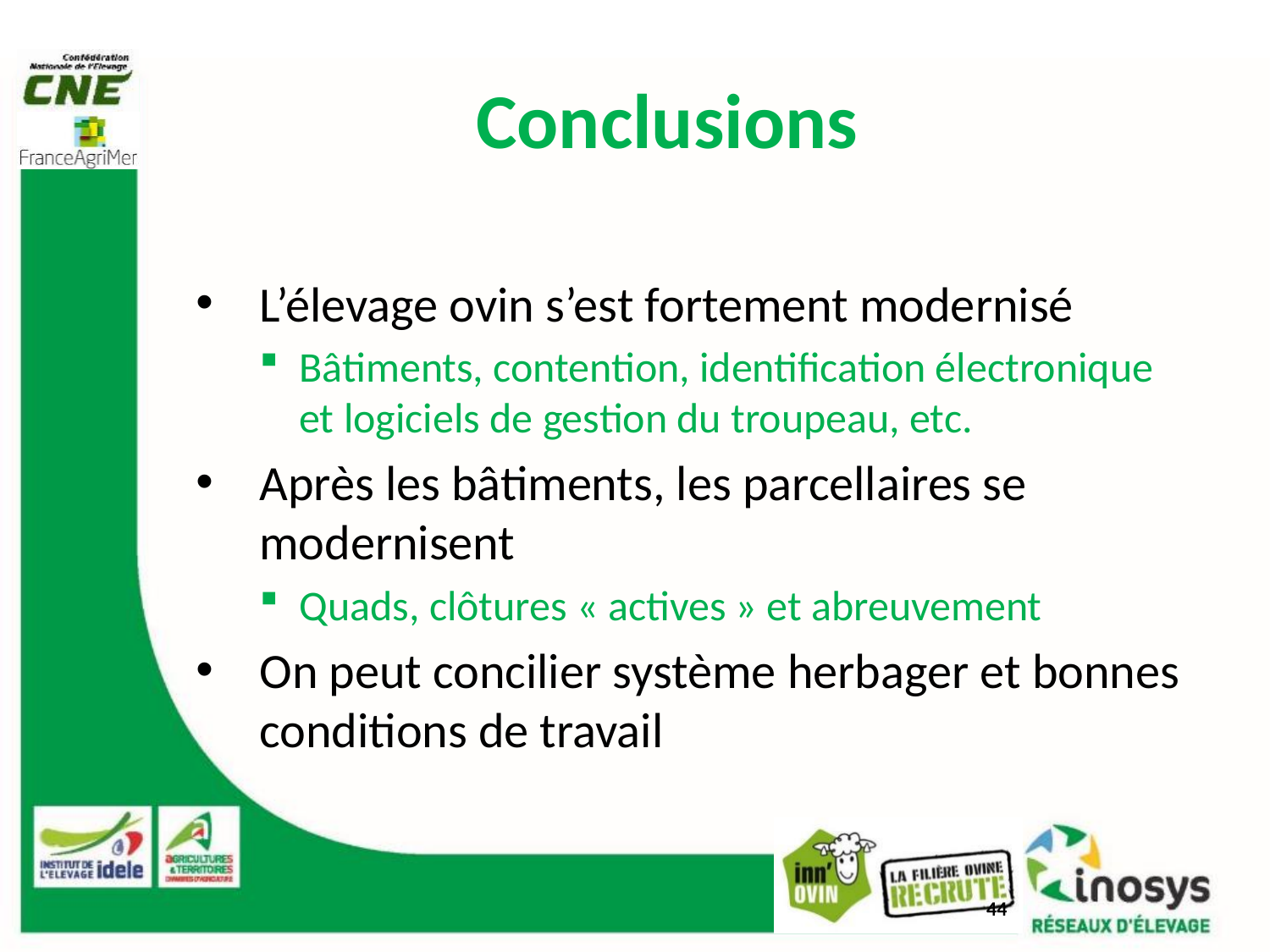

# Conclusions

L’élevage ovin s’est fortement modernisé
Bâtiments, contention, identification électronique et logiciels de gestion du troupeau, etc.
Après les bâtiments, les parcellaires se modernisent
Quads, clôtures « actives » et abreuvement
On peut concilier système herbager et bonnes conditions de travail

44